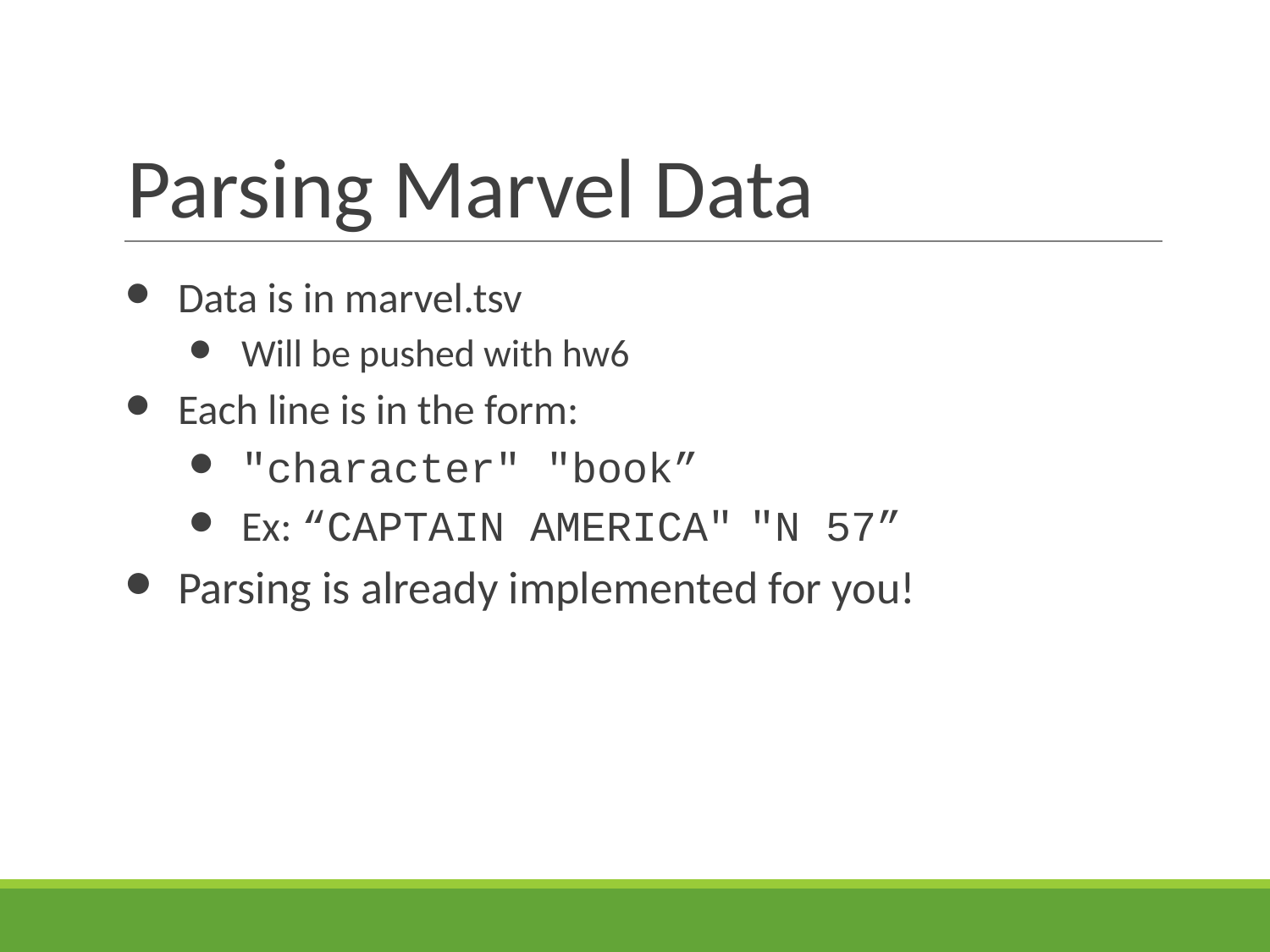

# Parsing Marvel Data
Data is in marvel.tsv
Will be pushed with hw6
Each line is in the form:
"character" "book”
Ex: “CAPTAIN AMERICA"	"N 57”
Parsing is already implemented for you!